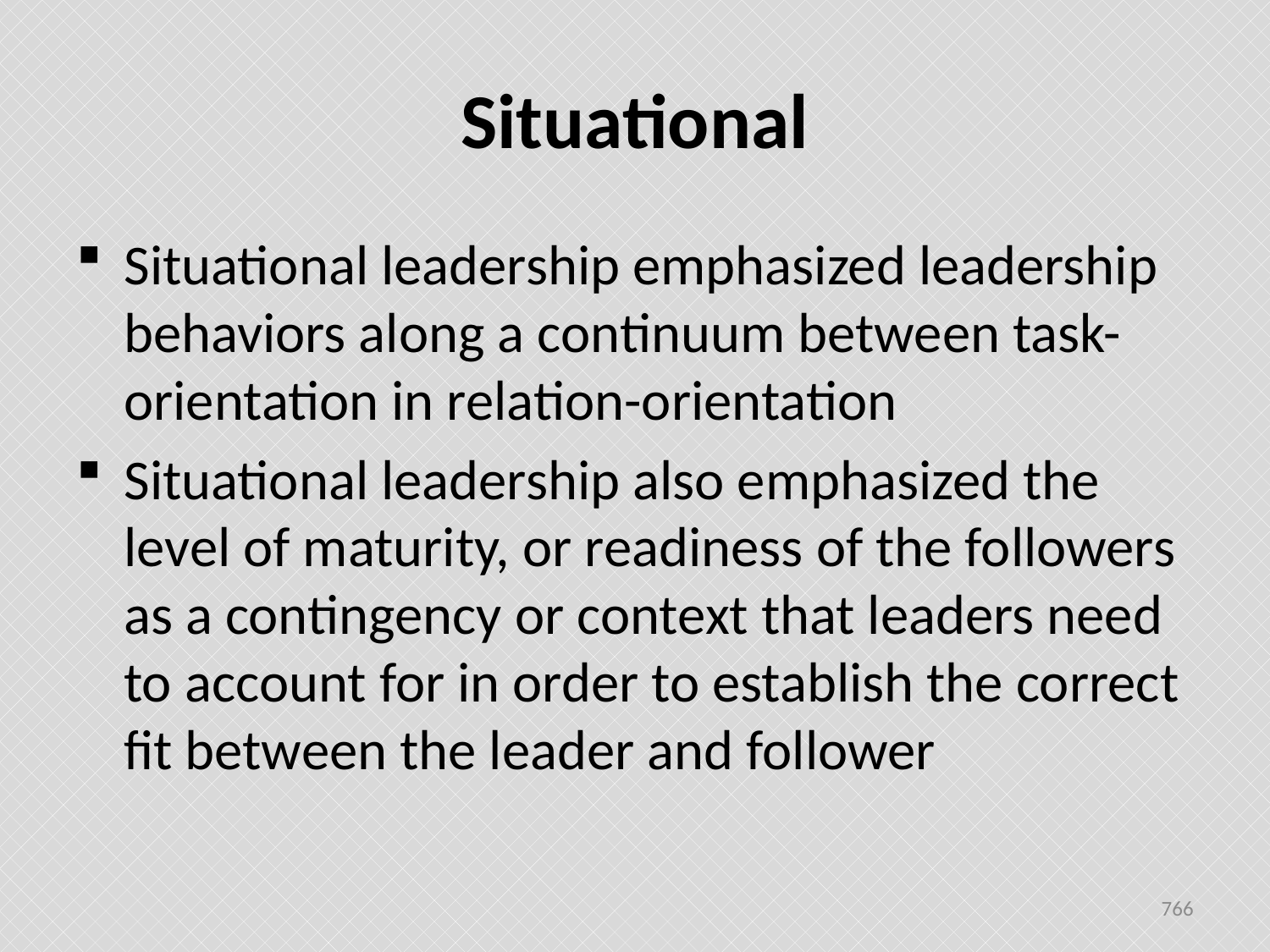

# Situational
Situational leadership emphasized leadership behaviors along a continuum between task-orientation in relation-orientation
Situational leadership also emphasized the level of maturity, or readiness of the followers as a contingency or context that leaders need to account for in order to establish the correct fit between the leader and follower
766